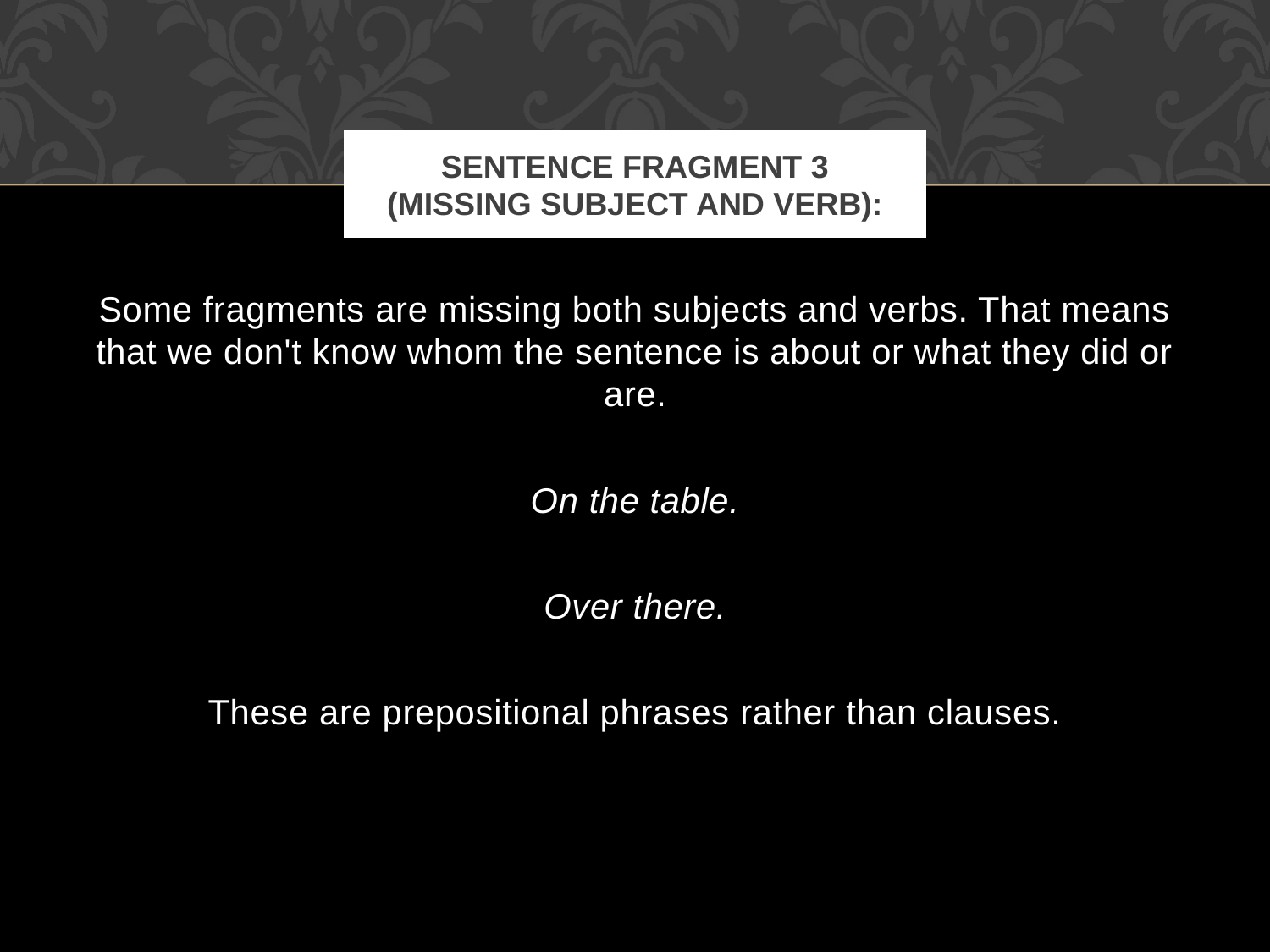

# Sentence Fragment 3 (Missing Subject and Verb):
Some fragments are missing both subjects and verbs. That means that we don't know whom the sentence is about or what they did or are.

On the table.

Over there.

These are prepositional phrases rather than clauses.